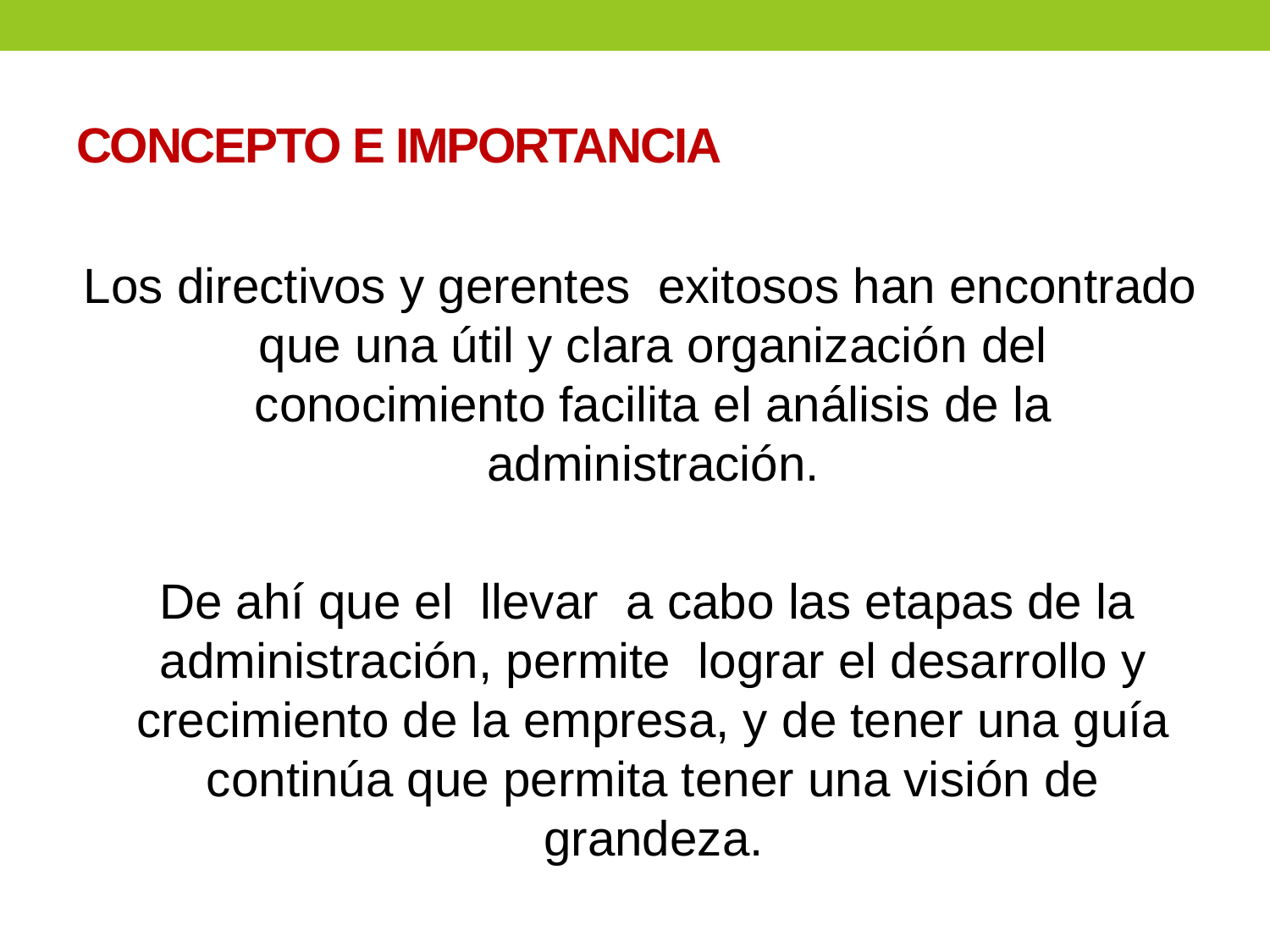

# CONCEPTO E IMPORTANCIA

Los directivos y gerentes  exitosos han encontrado que una útil y clara organización del conocimiento facilita el análisis de la administración.

 De ahí que el  llevar  a cabo las etapas de la administración, permite  lograr el desarrollo y crecimiento de la empresa, y de tener una guía continúa que permita tener una visión de grandeza.